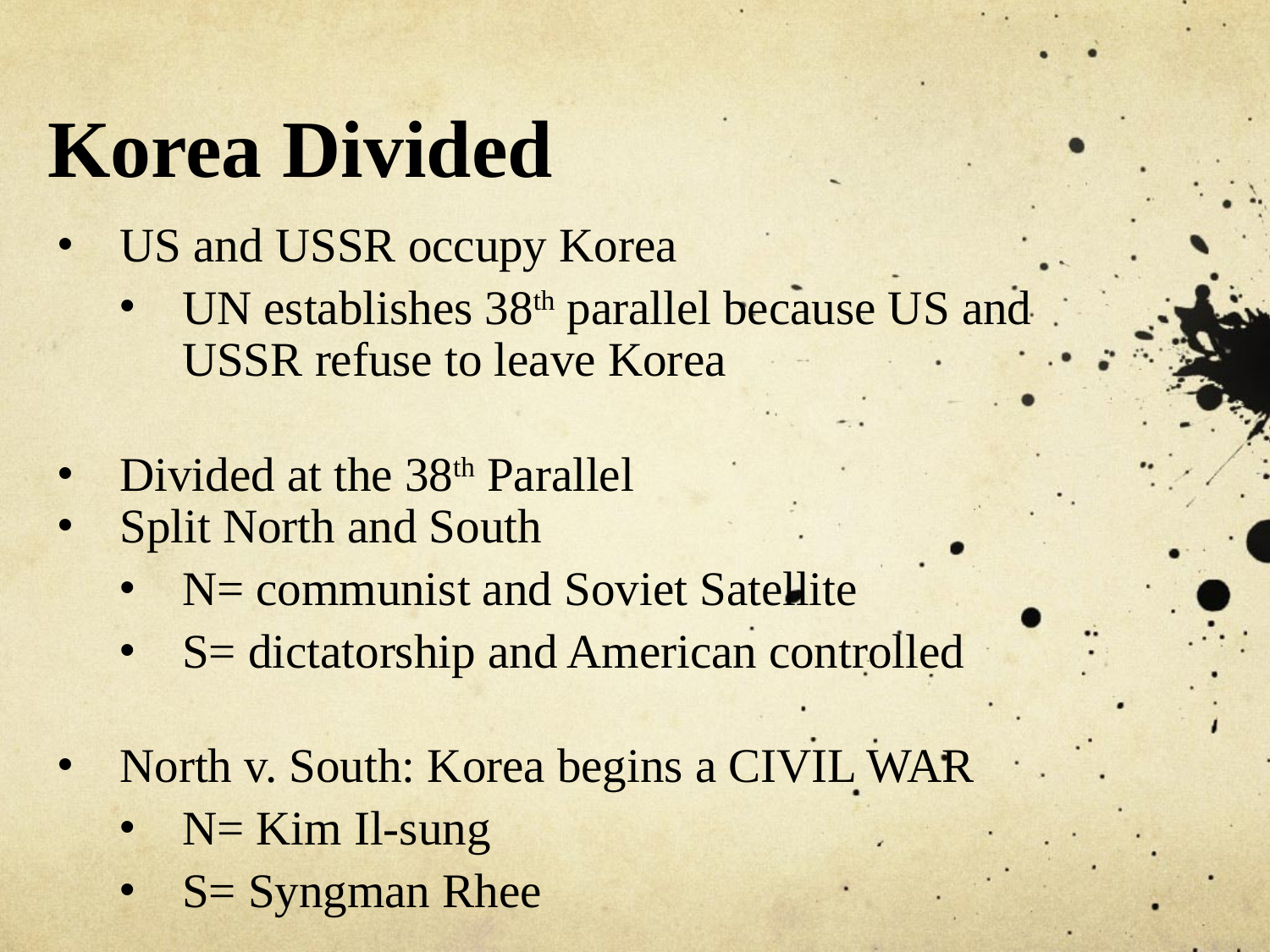

# Korea Divided
US and USSR occupy Korea
UN establishes 38th parallel because US and USSR refuse to leave Korea

Divided at the 38th Parallel
Split North and South
N= communist and Soviet Satellite
S= dictatorship and American controlled

North v. South: Korea begins a CIVIL WAR
N= Kim Il-sung
S= Syngman Rhee